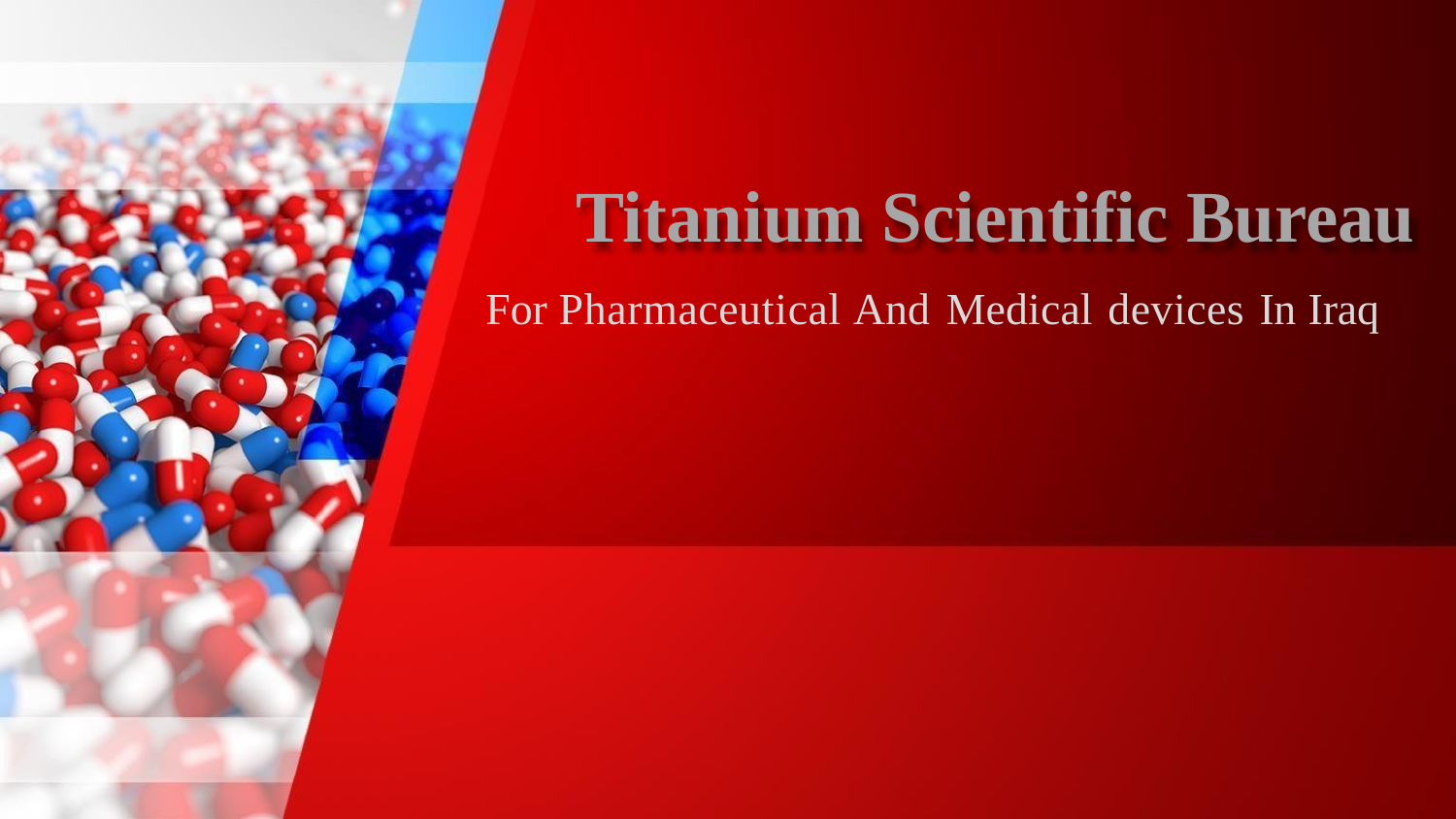

# Titanium Scientific Bureau
For Pharmaceutical And Medical devices In Iraq